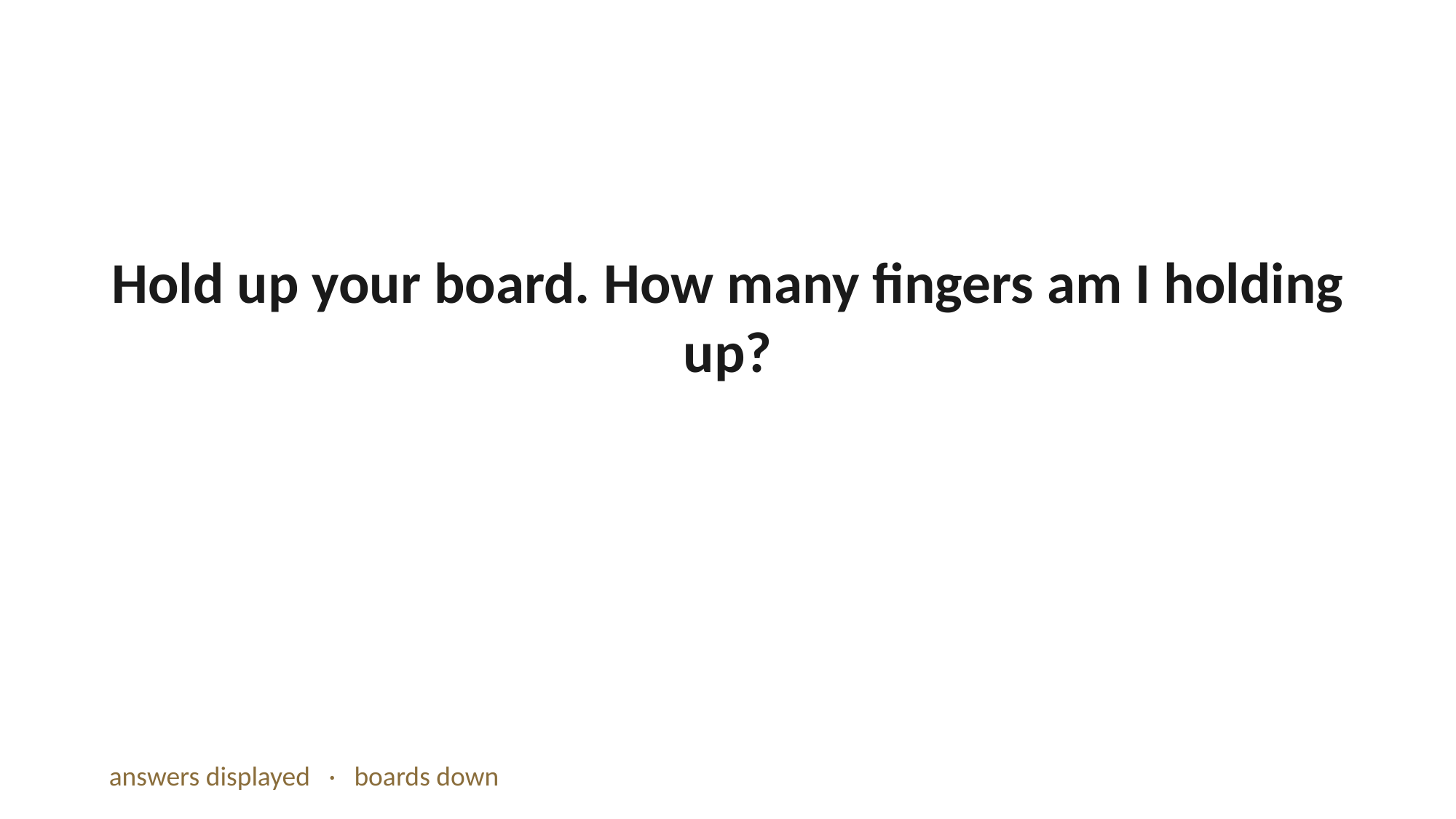

Hold up your board. How many fingers am I holding up?
answers displayed   ·   boards down